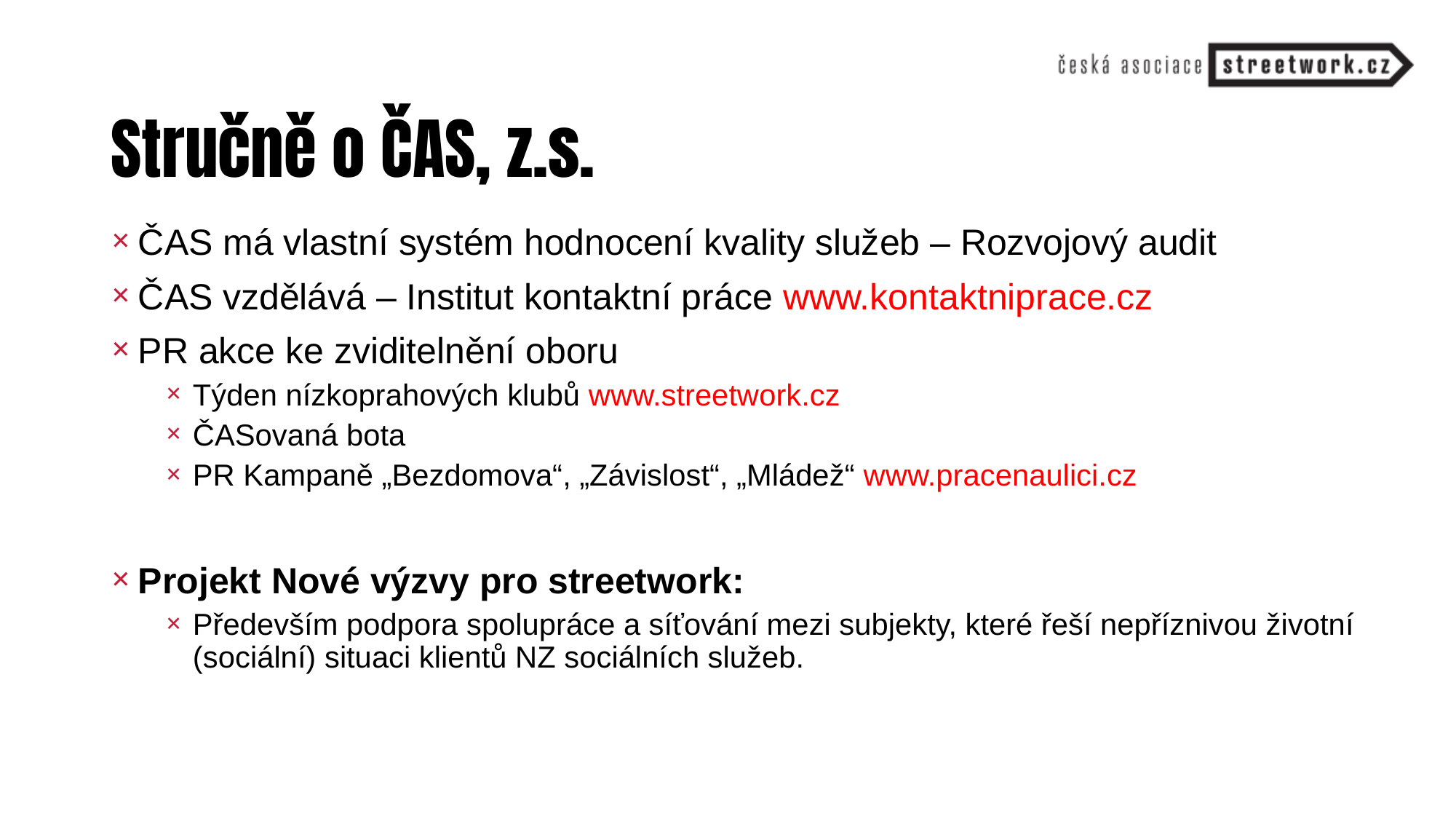

# Stručně o ČAS, z.s.
ČAS má vlastní systém hodnocení kvality služeb – Rozvojový audit
ČAS vzdělává – Institut kontaktní práce www.kontaktniprace.cz
PR akce ke zviditelnění oboru
Týden nízkoprahových klubů www.streetwork.cz
ČASovaná bota
PR Kampaně „Bezdomova“, „Závislost“, „Mládež“ www.pracenaulici.cz

Projekt Nové výzvy pro streetwork:
Především podpora spolupráce a síťování mezi subjekty, které řeší nepříznivou životní (sociální) situaci klientů NZ sociálních služeb.